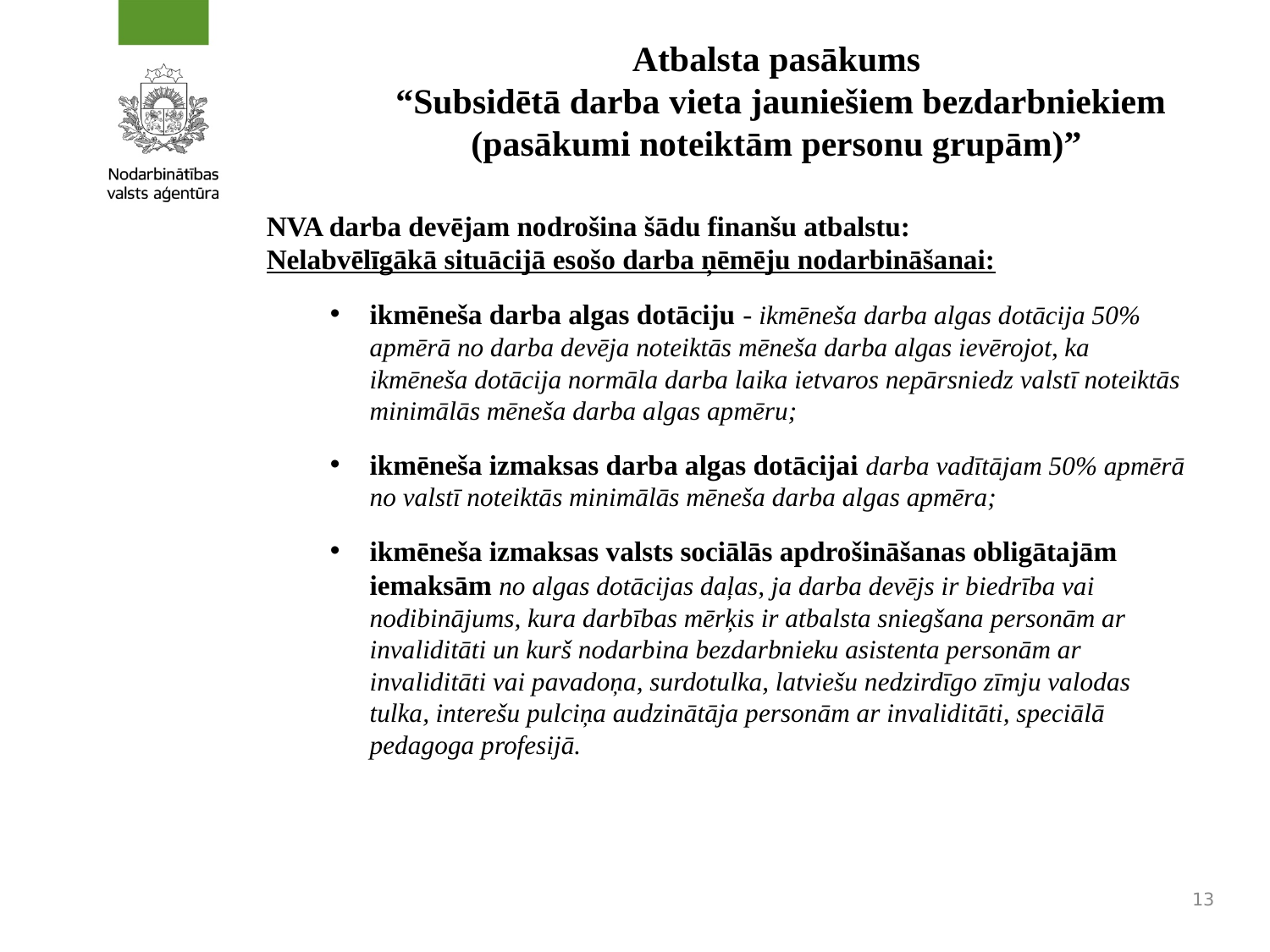

# Atbalsta pasākums “Subsidētā darba vieta jauniešiem bezdarbniekiem (pasākumi noteiktām personu grupām)”
NVA darba devējam nodrošina šādu finanšu atbalstu:
Nelabvēlīgākā situācijā esošo darba ņēmēju nodarbināšanai:

ikmēneša darba algas dotāciju - ikmēneša darba algas dotācija 50% apmērā no darba devēja noteiktās mēneša darba algas ievērojot, ka ikmēneša dotācija normāla darba laika ietvaros nepārsniedz valstī noteiktās minimālās mēneša darba algas apmēru;

ikmēneša izmaksas darba algas dotācijai darba vadītājam 50% apmērā no valstī noteiktās minimālās mēneša darba algas apmēra;

ikmēneša izmaksas valsts sociālās apdrošināšanas obligātajām iemaksām no algas dotācijas daļas, ja darba devējs ir biedrība vai nodibinājums, kura darbības mērķis ir atbalsta sniegšana personām ar invaliditāti un kurš nodarbina bezdarbnieku asistenta personām ar invaliditāti vai pavadoņa, surdotulka, latviešu nedzirdīgo zīmju valodas tulka, interešu pulciņa audzinātāja personām ar invaliditāti, speciālā pedagoga profesijā.

13